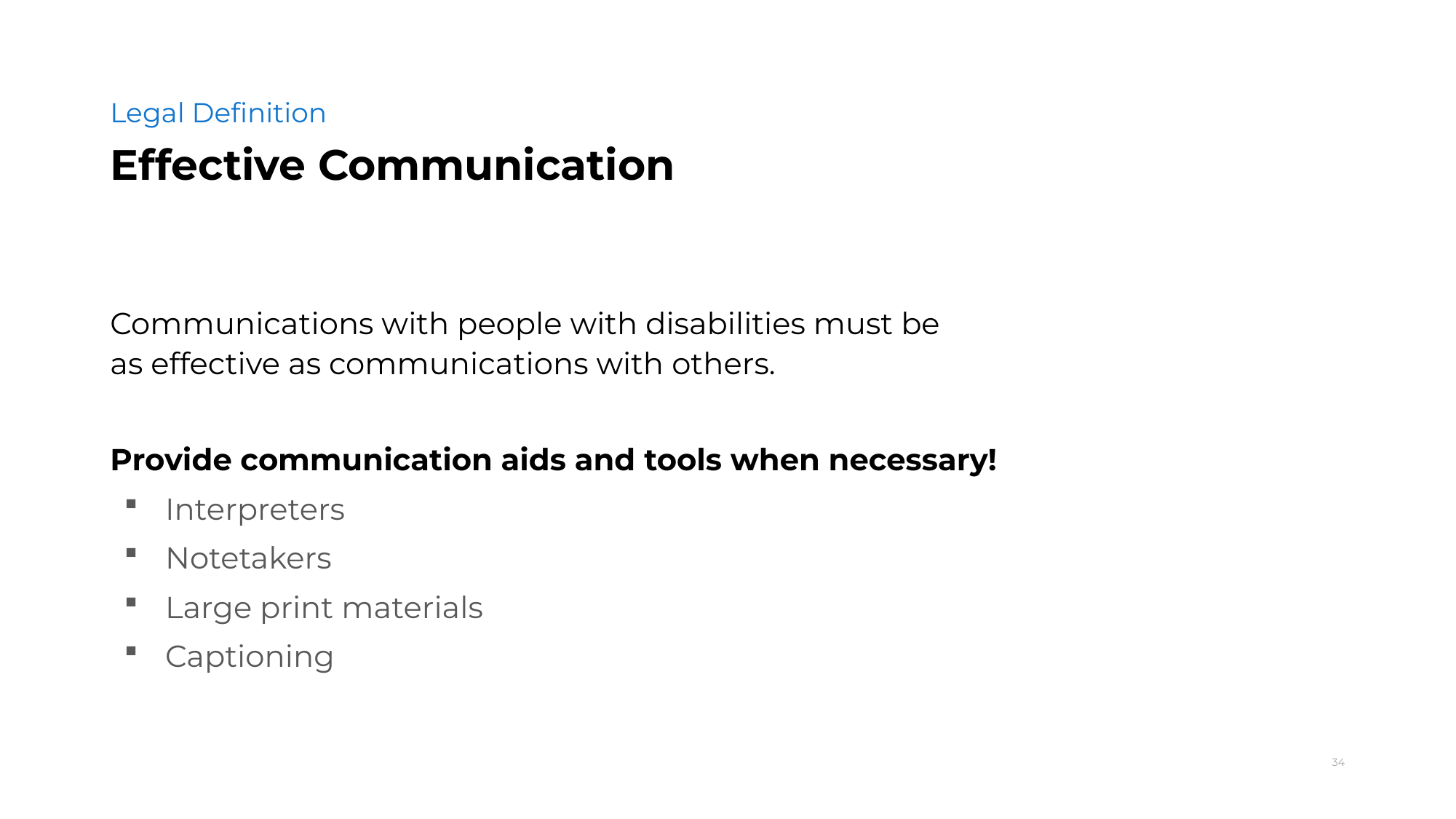

Legal Definition
# Effective Communication
Communications with people with disabilities must be as effective as communications with others.​

Provide communication aids and tools when necessary!​
Interpreters​
Notetakers​
Large print materials​
Captioning​